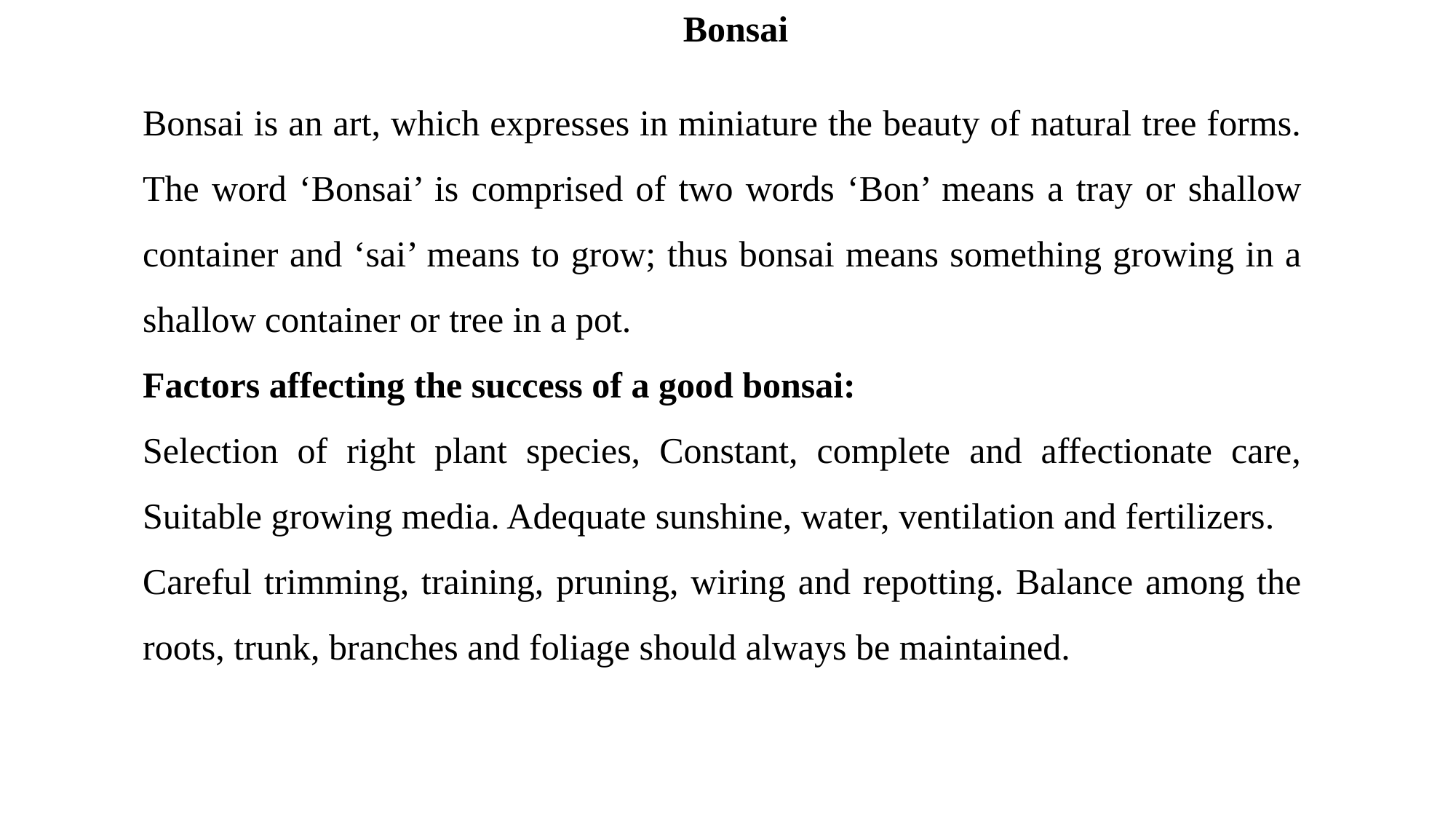

Bonsai
Bonsai is an art, which expresses in miniature the beauty of natural tree forms. The word ‘Bonsai’ is comprised of two words ‘Bon’ means a tray or shallow container and ‘sai’ means to grow; thus bonsai means something growing in a shallow container or tree in a pot.
Factors affecting the success of a good bonsai:
Selection of right plant species, Constant, complete and affectionate care, Suitable growing media. Adequate sunshine, water, ventilation and fertilizers.
Careful trimming, training, pruning, wiring and repotting. Balance among the roots, trunk, branches and foliage should always be maintained.